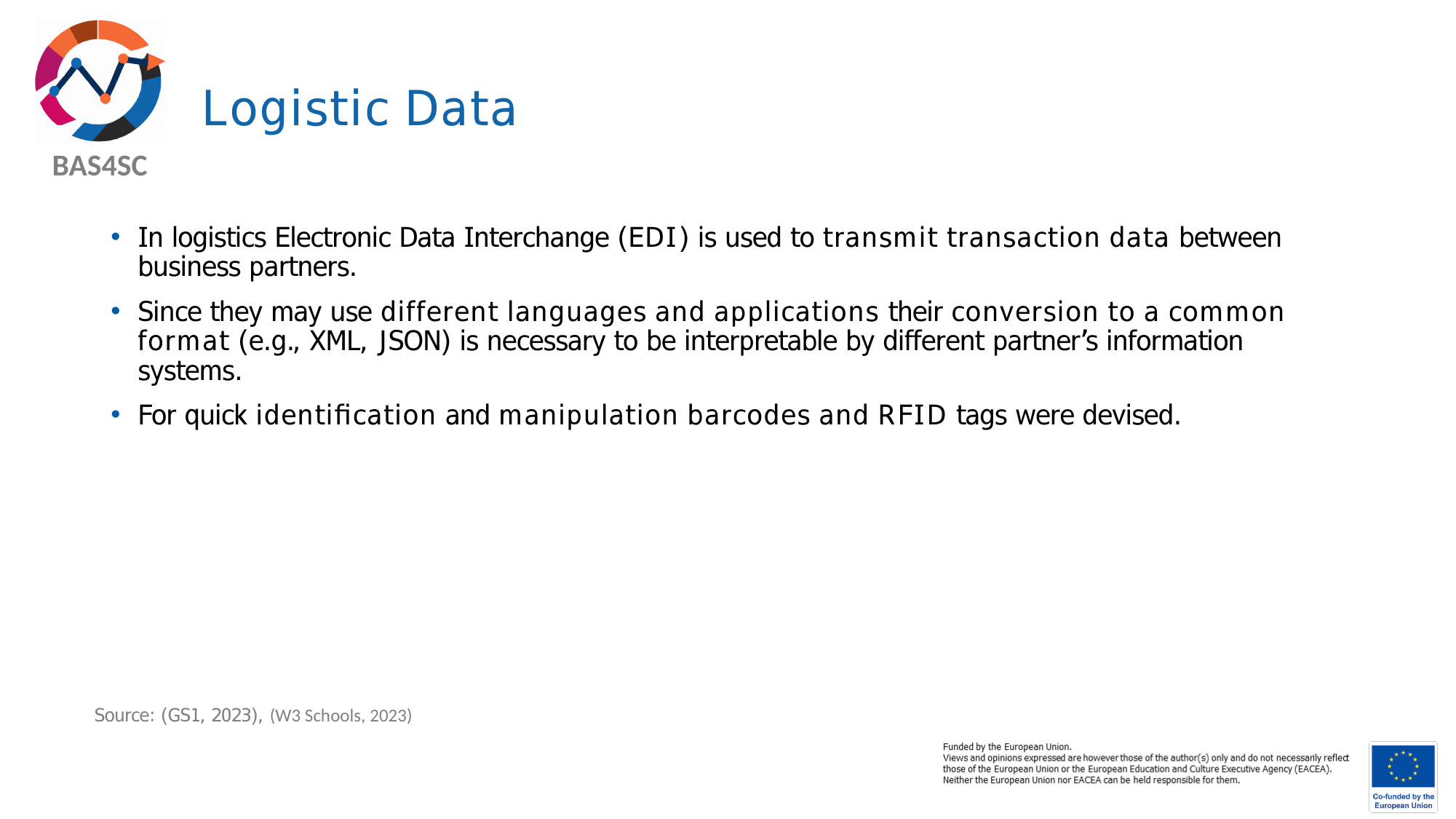

# Logistic Data
In logistics Electronic Data Interchange (EDI) is used to transmit transaction data between business partners.
Since they may use different languages and applications their conversion to a common format (e.g., XML, JSON) is necessary to be interpretable by different partner’s information systems.
For quick identification and manipulation barcodes and RFID tags were devised.
Source: (GS1, 2023), (W3 Schools, 2023)